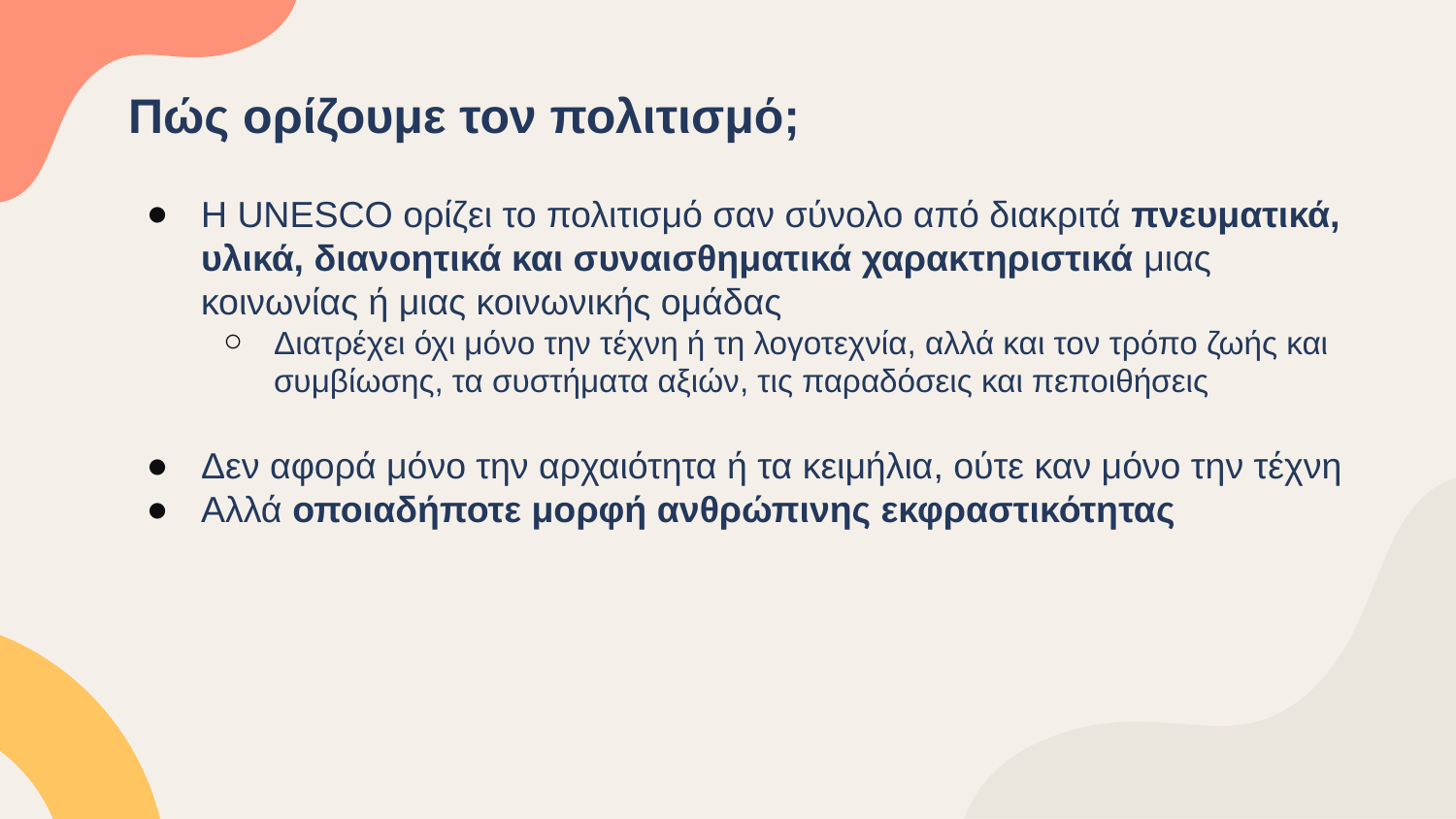

# Πώς ορίζουμε τον πολιτισμό;
Η UNESCO ορίζει το πολιτισμό σαν σύνολο από διακριτά πνευματικά, υλικά, διανοητικά και συναισθηματικά χαρακτηριστικά μιας κοινωνίας ή μιας κοινωνικής ομάδας
Διατρέχει όχι μόνο την τέχνη ή τη λογοτεχνία, αλλά και τον τρόπο ζωής και συμβίωσης, τα συστήματα αξιών, τις παραδόσεις και πεποιθήσεις

Δεν αφορά μόνο την αρχαιότητα ή τα κειμήλια, ούτε καν μόνο την τέχνη
Αλλά οποιαδήποτε μορφή ανθρώπινης εκφραστικότητας